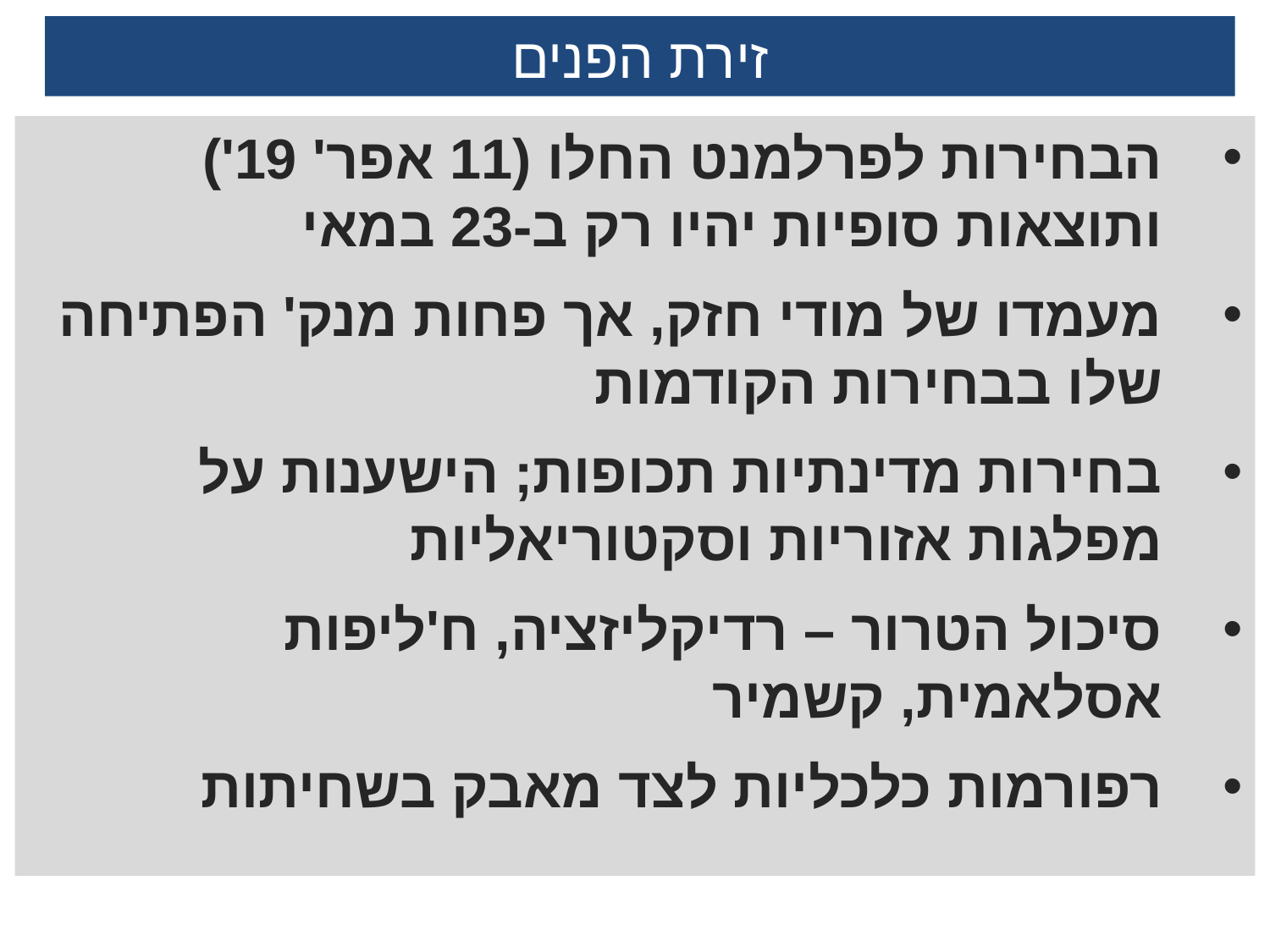

# זירת הפנים
הבחירות לפרלמנט החלו (11 אפר' 19') ותוצאות סופיות יהיו רק ב-23 במאי
מעמדו של מודי חזק, אך פחות מנק' הפתיחה שלו בבחירות הקודמות
בחירות מדינתיות תכופות; הישענות על מפלגות אזוריות וסקטוריאליות
סיכול הטרור – רדיקליזציה, ח'ליפות אסלאמית, קשמיר
רפורמות כלכליות לצד מאבק בשחיתות